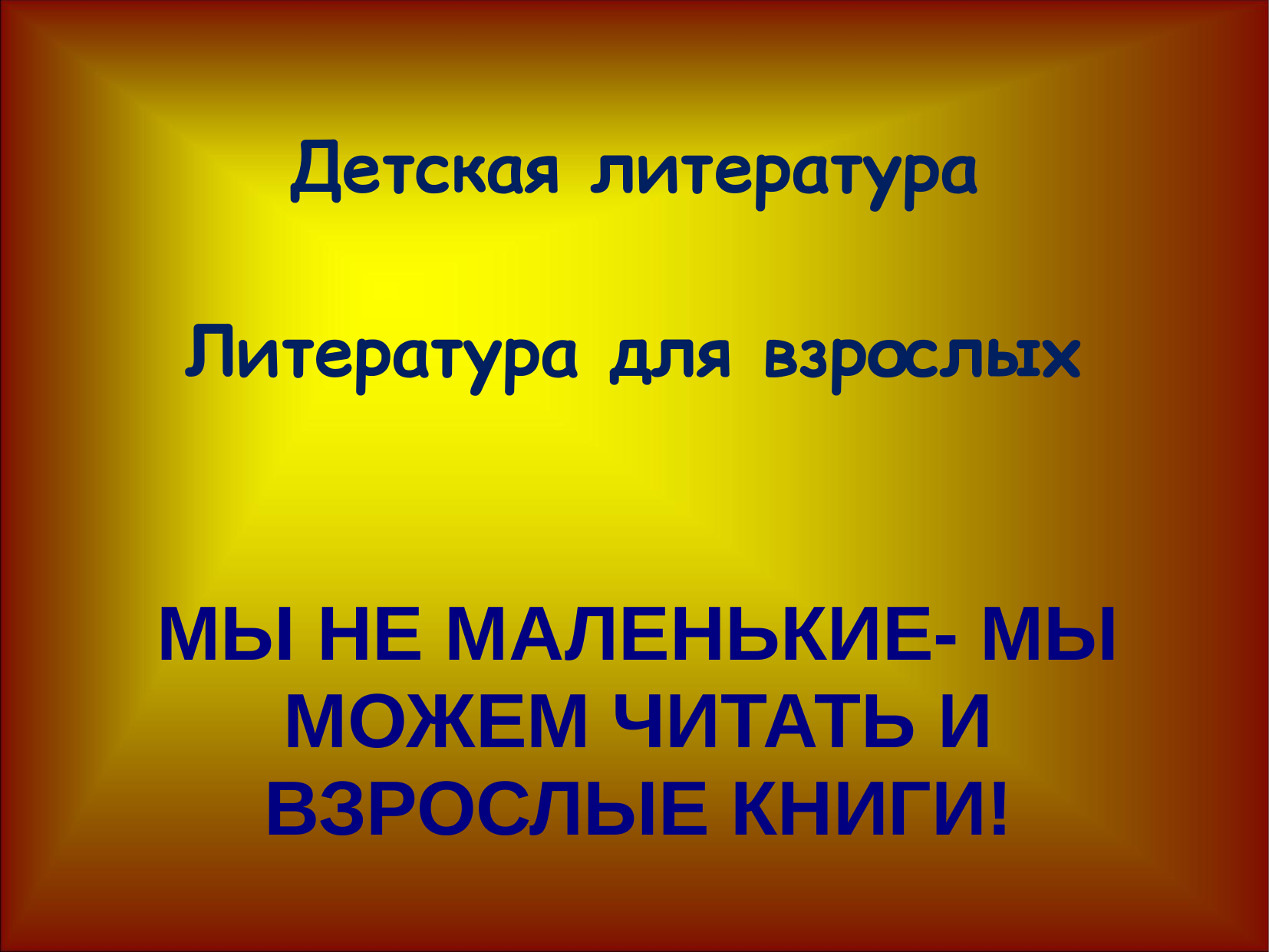

Детская литература

Литература для взрослых
# МЫ НЕ МАЛЕНЬКИЕ- МЫ МОЖЕМ ЧИТАТЬ И ВЗРОСЛЫЕ КНИГИ!